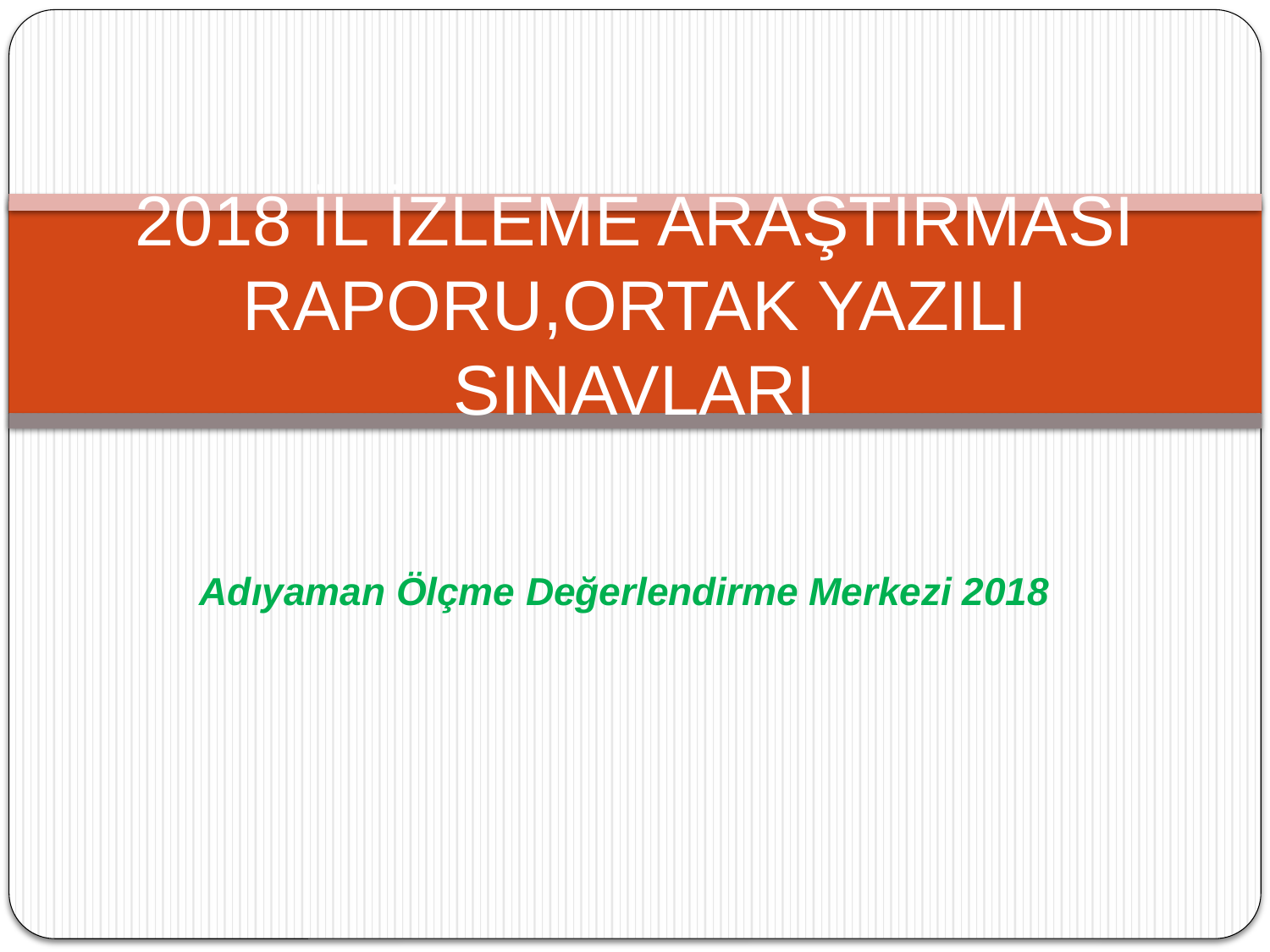

# 2018 İL İZLEME ARAŞTIRMASI RAPORU,ORTAK YAZILI SINAVLARI
Adıyaman Ölçme Değerlendirme Merkezi 2018